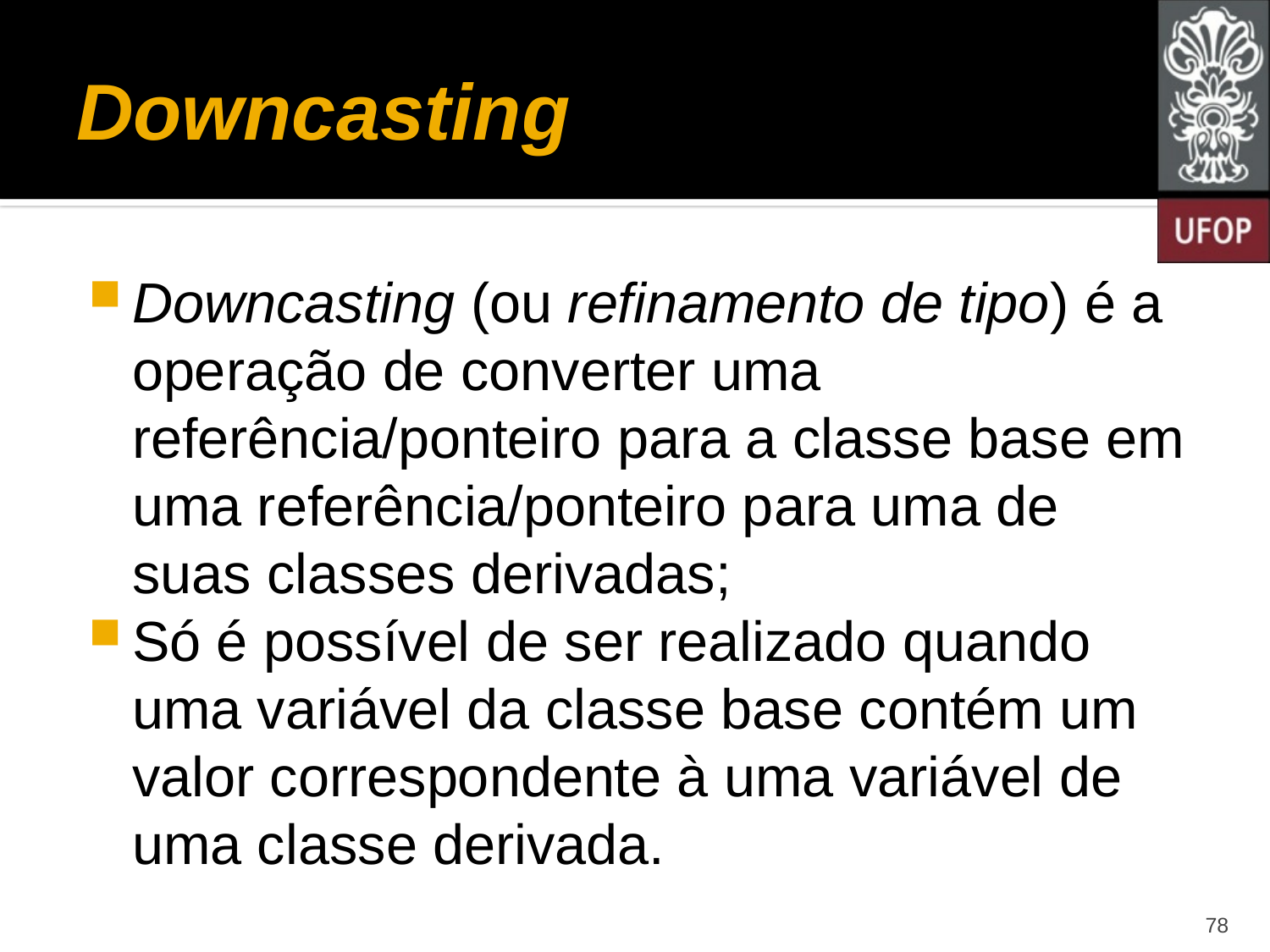

# Downcasting
Downcasting (ou refinamento de tipo) é a operação de converter uma referência/ponteiro para a classe base em uma referência/ponteiro para uma de suas classes derivadas;
Só é possível de ser realizado quando uma variável da classe base contém um valor correspondente à uma variável de uma classe derivada.
78